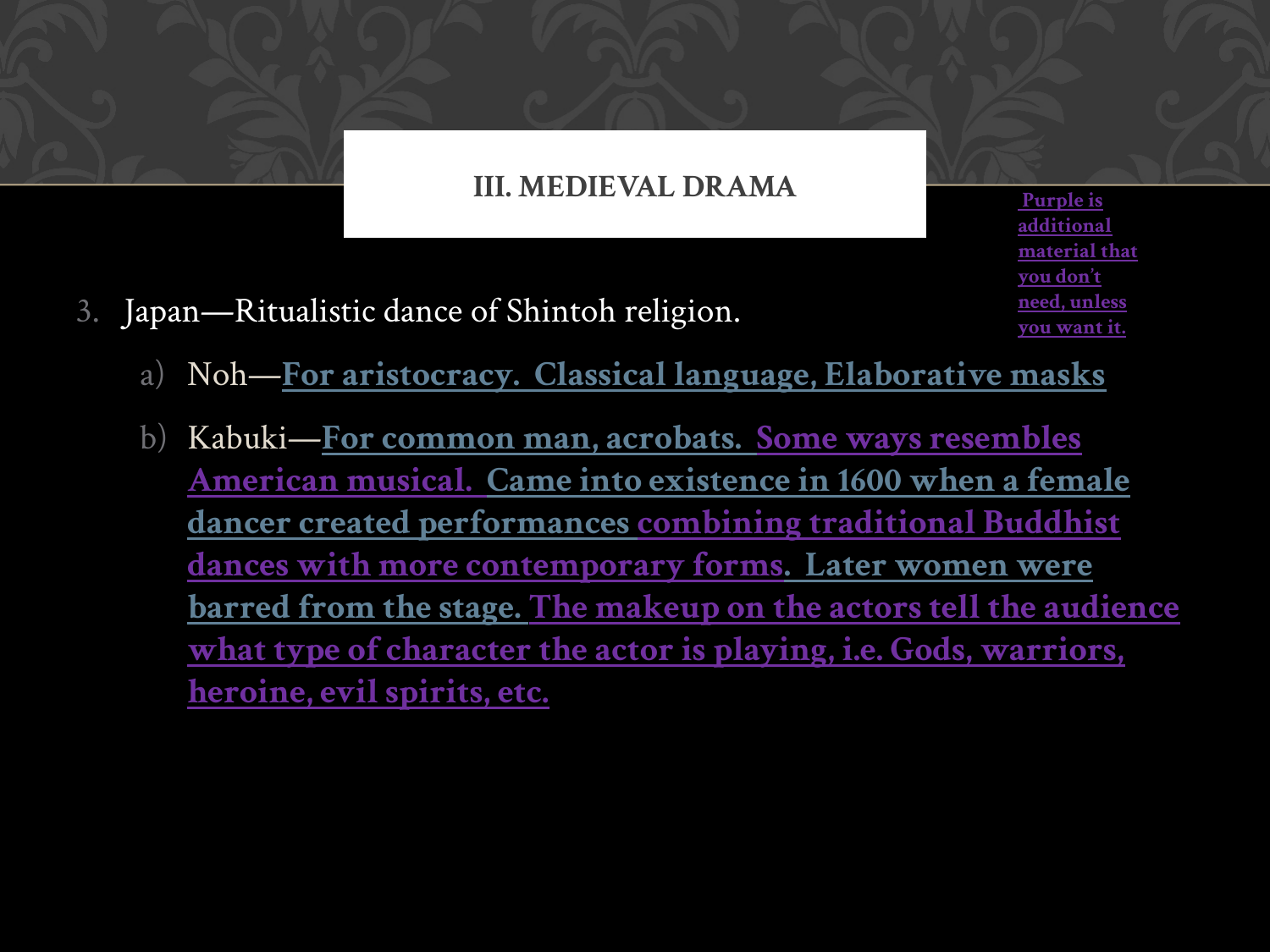

# III. Medieval Drama
 Purple is additional material that you don’t need, unless you want it.
Japan—Ritualistic dance of Shintoh religion.
Noh—For aristocracy.  Classical language, Elaborative masks
Kabuki—For common man, acrobats.  Some ways resembles American musical.  Came into existence in 1600 when a female dancer created performances combining traditional Buddhist dances with more contemporary forms.  Later women were barred from the stage. The makeup on the actors tell the audience what type of character the actor is playing, i.e. Gods, warriors, heroine, evil spirits, etc.